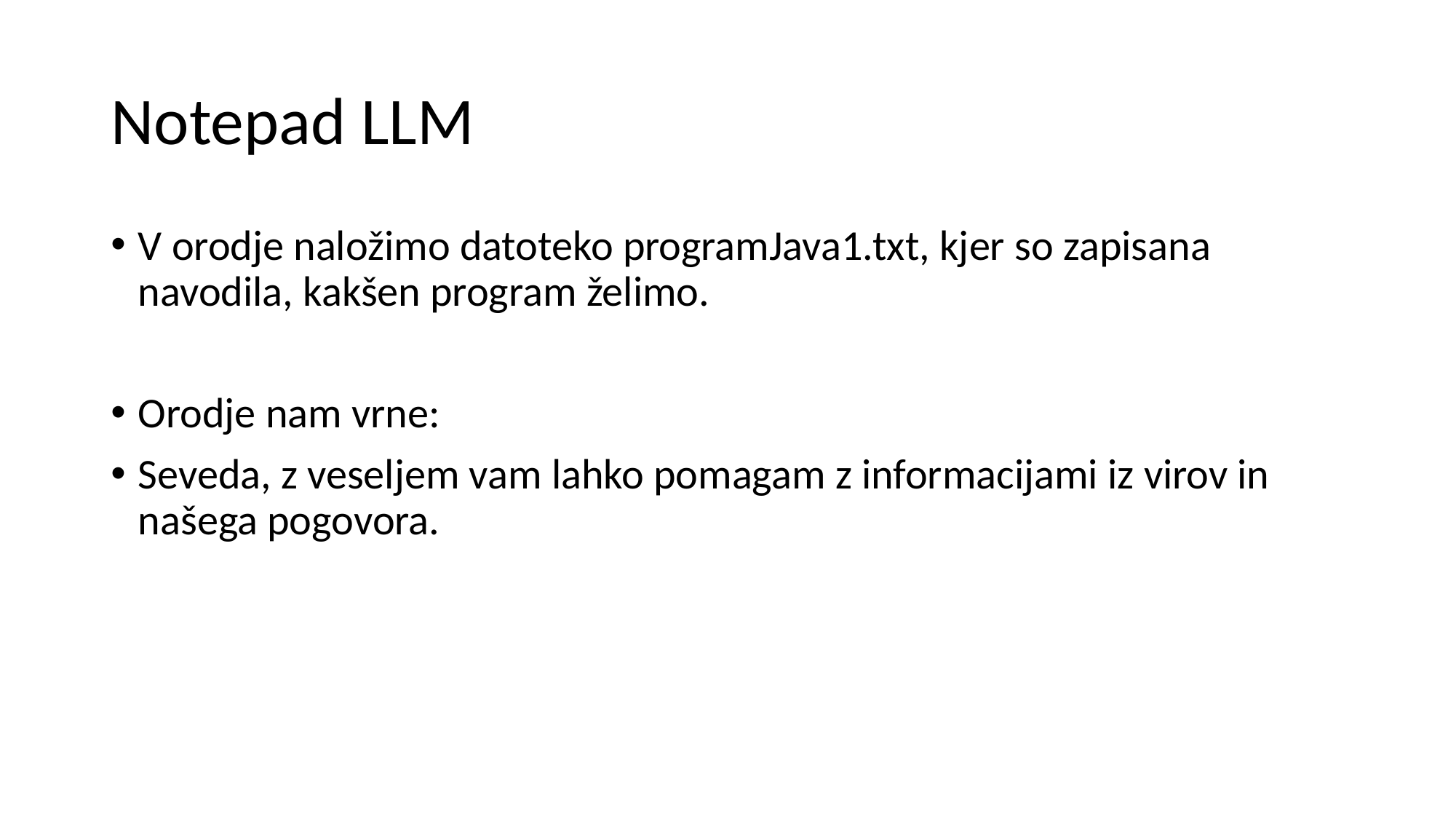

# Notepad LLM
V orodje naložimo datoteko programJava1.txt, kjer so zapisana navodila, kakšen program želimo.

Orodje nam vrne:
Seveda, z veseljem vam lahko pomagam z informacijami iz virov in našega pogovora.